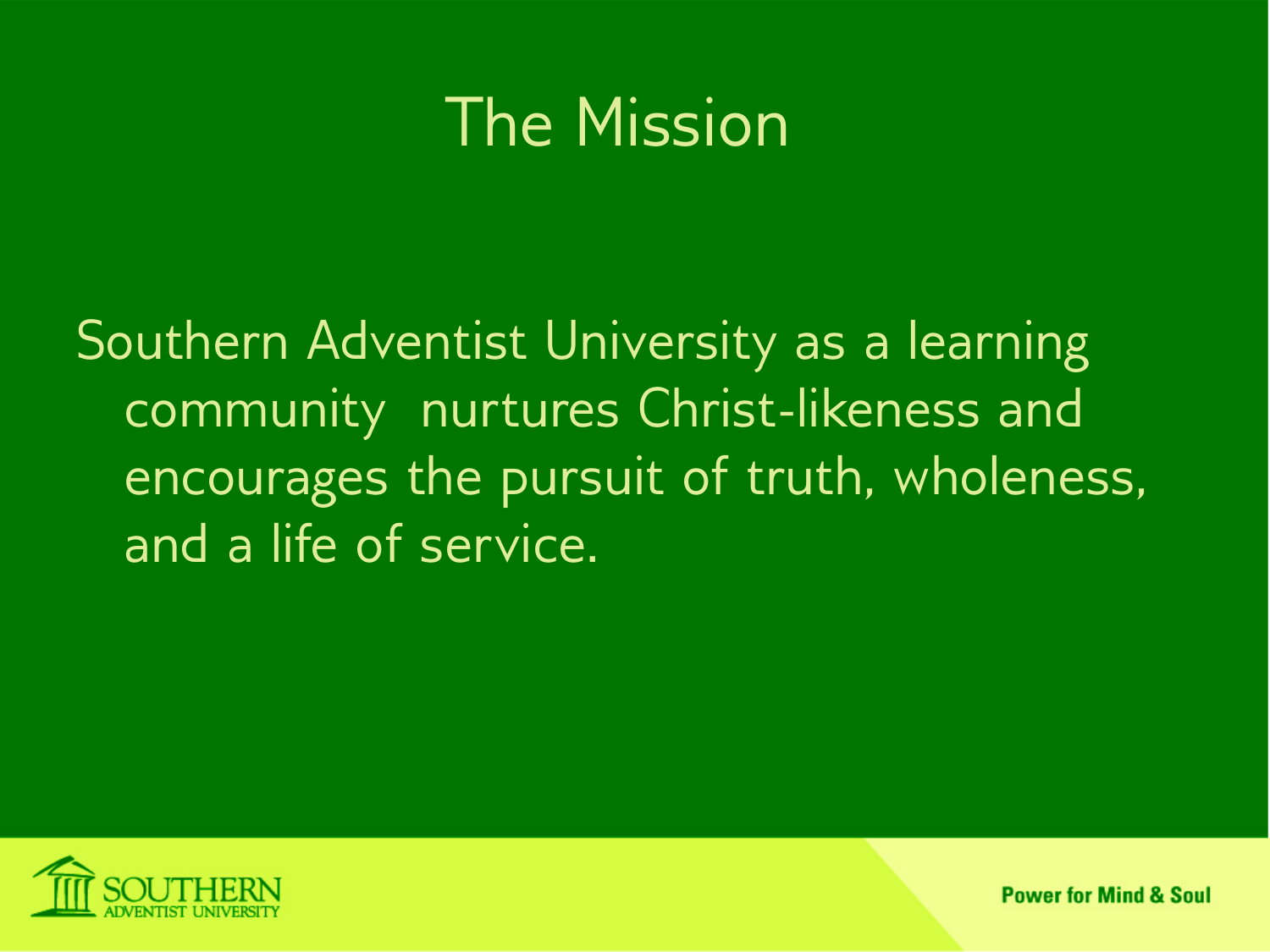

The Mission
Southern Adventist University as a learning community  nurtures Christ-likeness and encourages the pursuit of truth, wholeness, and a life of service.